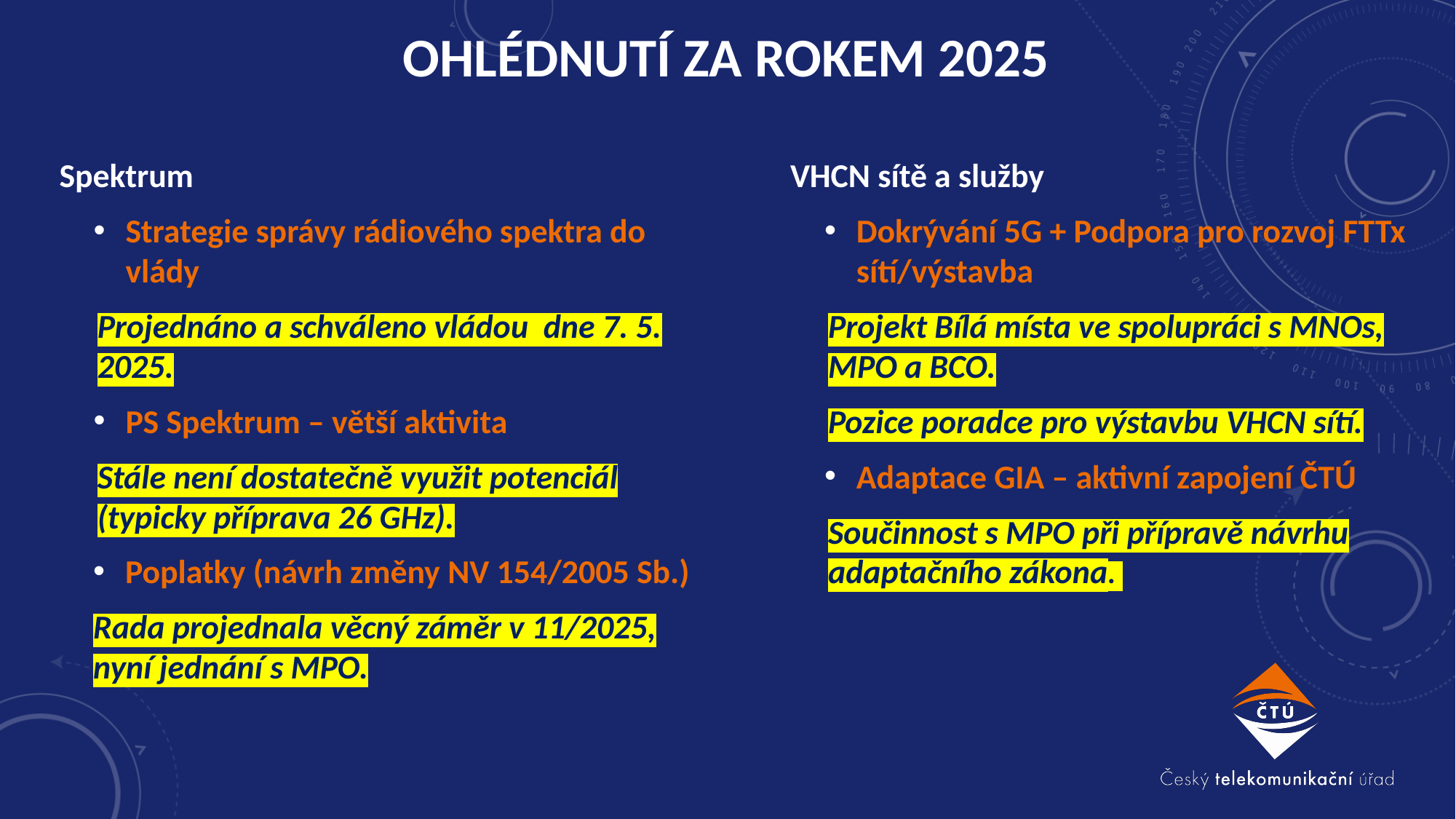

# Ohlédnutí za rokem 2025
Spektrum
Strategie správy rádiového spektra do vlády
Projednáno a schváleno vládou  dne 7. 5. 2025.
PS Spektrum – větší aktivita
Stále není dostatečně využit potenciál (typicky příprava 26 GHz).
Poplatky (návrh změny NV 154/2005 Sb.)
Rada projednala věcný záměr v 11/2025, nyní jednání s MPO.

VHCN sítě a služby
Dokrývání 5G + Podpora pro rozvoj FTTx sítí/výstavba
Projekt Bílá místa ve spolupráci s MNOs, MPO a BCO.
Pozice poradce pro výstavbu VHCN sítí.
Adaptace GIA – aktivní zapojení ČTÚ
Součinnost s MPO při přípravě návrhu adaptačního zákona.